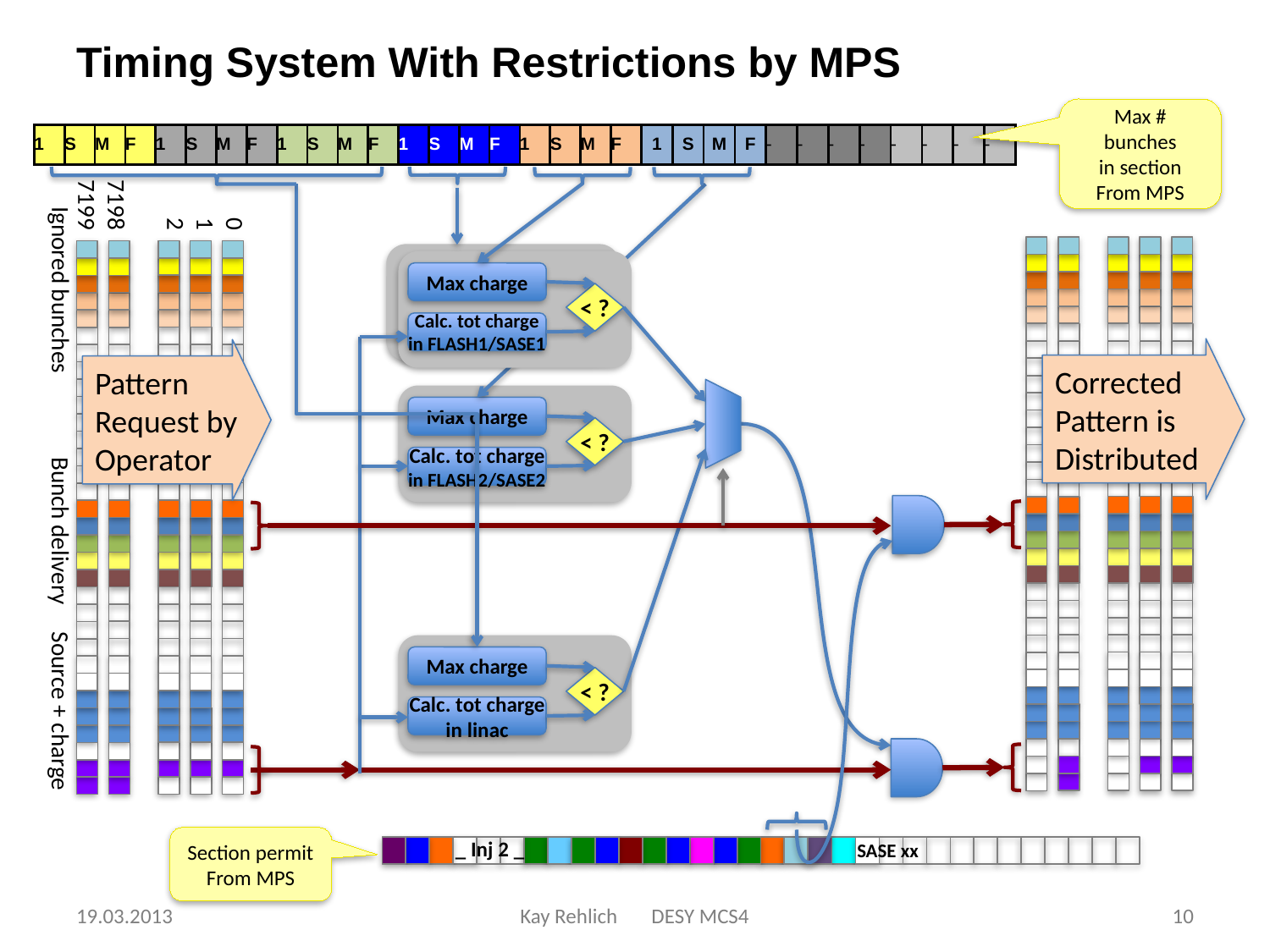

# Timing System With Restrictions by MPS
Max #
bunches
in section
From MPS
| 1 | S | M | F | 1 | S | M | F | 1 | S | M | F | 1 | S | M | F | 1 | S | M | F | 1 | S | M | F | - | - | - | - | - | - | - | - |
| --- | --- | --- | --- | --- | --- | --- | --- | --- | --- | --- | --- | --- | --- | --- | --- | --- | --- | --- | --- | --- | --- | --- | --- | --- | --- | --- | --- | --- | --- | --- | --- |

Max charge
< ?
Calc. tot charge
in FLASH1/SASE1

Max charge
< ?
Calc. tot charge
in FLASH2/SASE2

Max charge
< ?
Calc. tot charge
in linac

Pattern
Request by
Operator
0
1
2

7198
7199

…

Ignored bunches
Bunch delivery
Source + charge
Corrected
Pattern is
Distributed

…

Section permit
From MPS
_ Inj 2 _
SASE xx

19.03.2013
Kay Rehlich       DESY MCS4
10